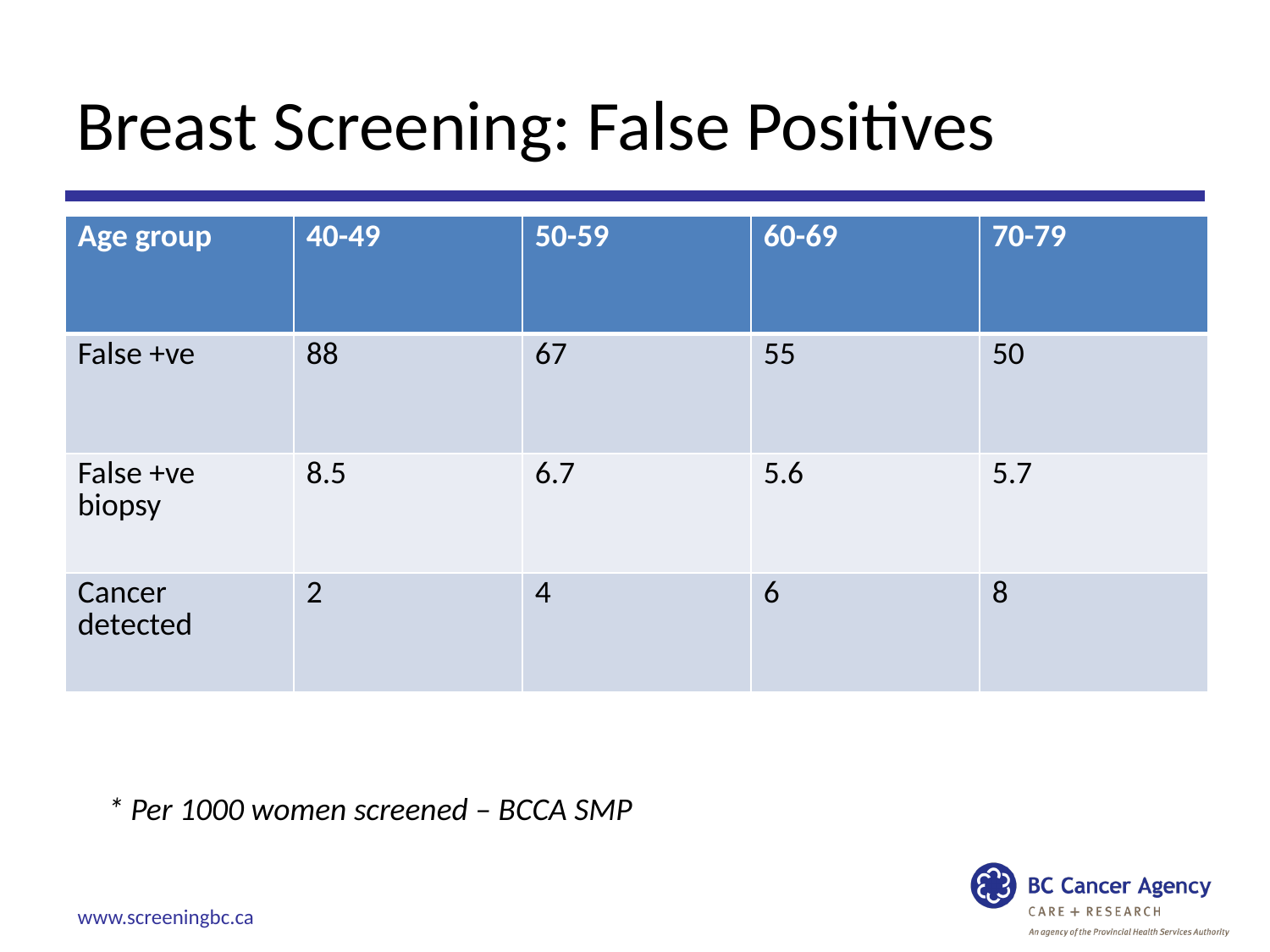

# Breast Screening: False Positives
| Age group | 40-49 | 50-59 | 60-69 | 70-79 |
| --- | --- | --- | --- | --- |
| False +ve | 88 | 67 | 55 | 50 |
| False +ve biopsy | 8.5 | 6.7 | 5.6 | 5.7 |
| Cancer detected | 2 | 4 | 6 | 8 |
* Per 1000 women screened – BCCA SMP